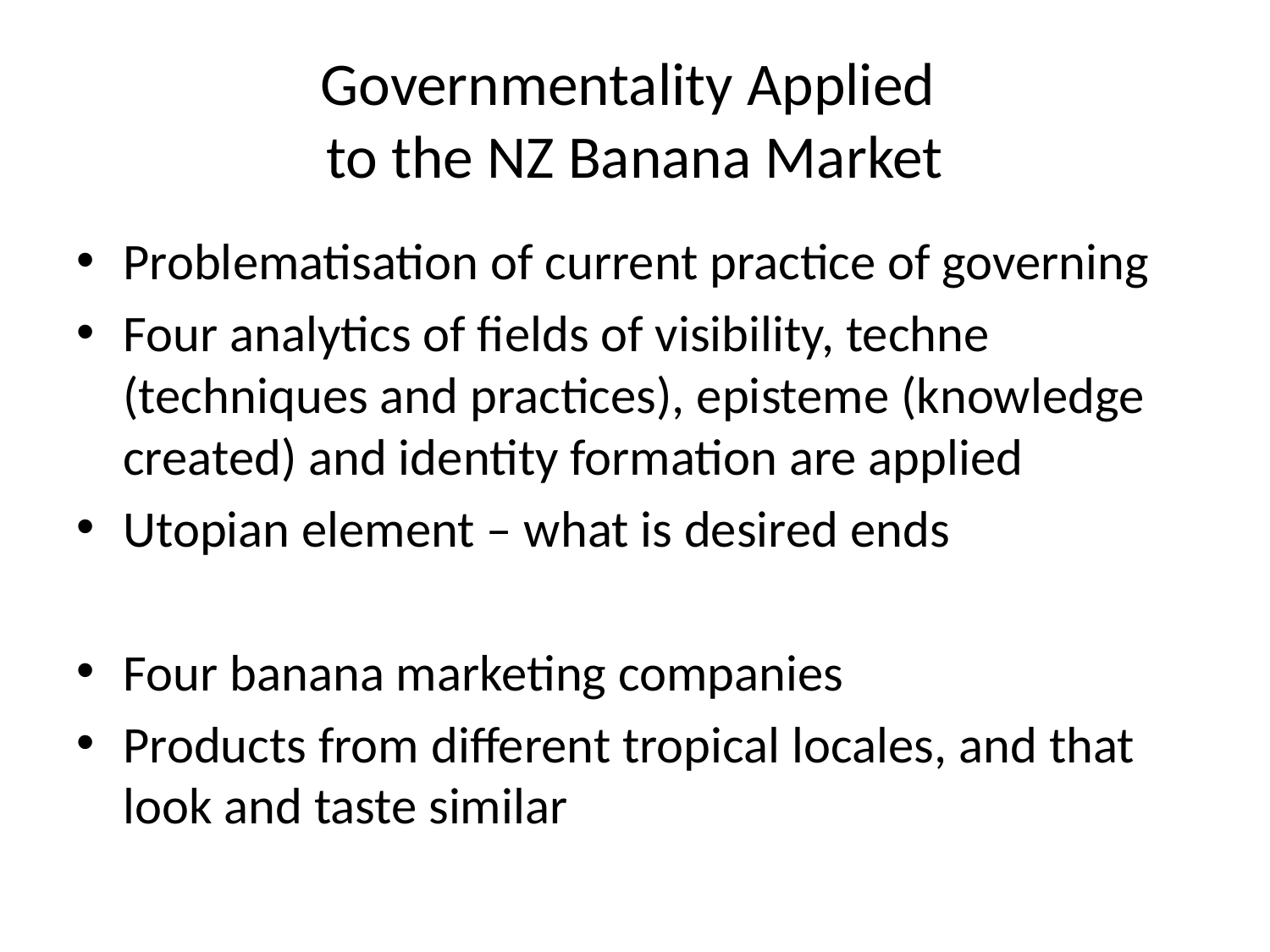

# Governmentality Applied to the NZ Banana Market
Problematisation of current practice of governing
Four analytics of fields of visibility, techne (techniques and practices), episteme (knowledge created) and identity formation are applied
Utopian element – what is desired ends

Four banana marketing companies
Products from different tropical locales, and that look and taste similar